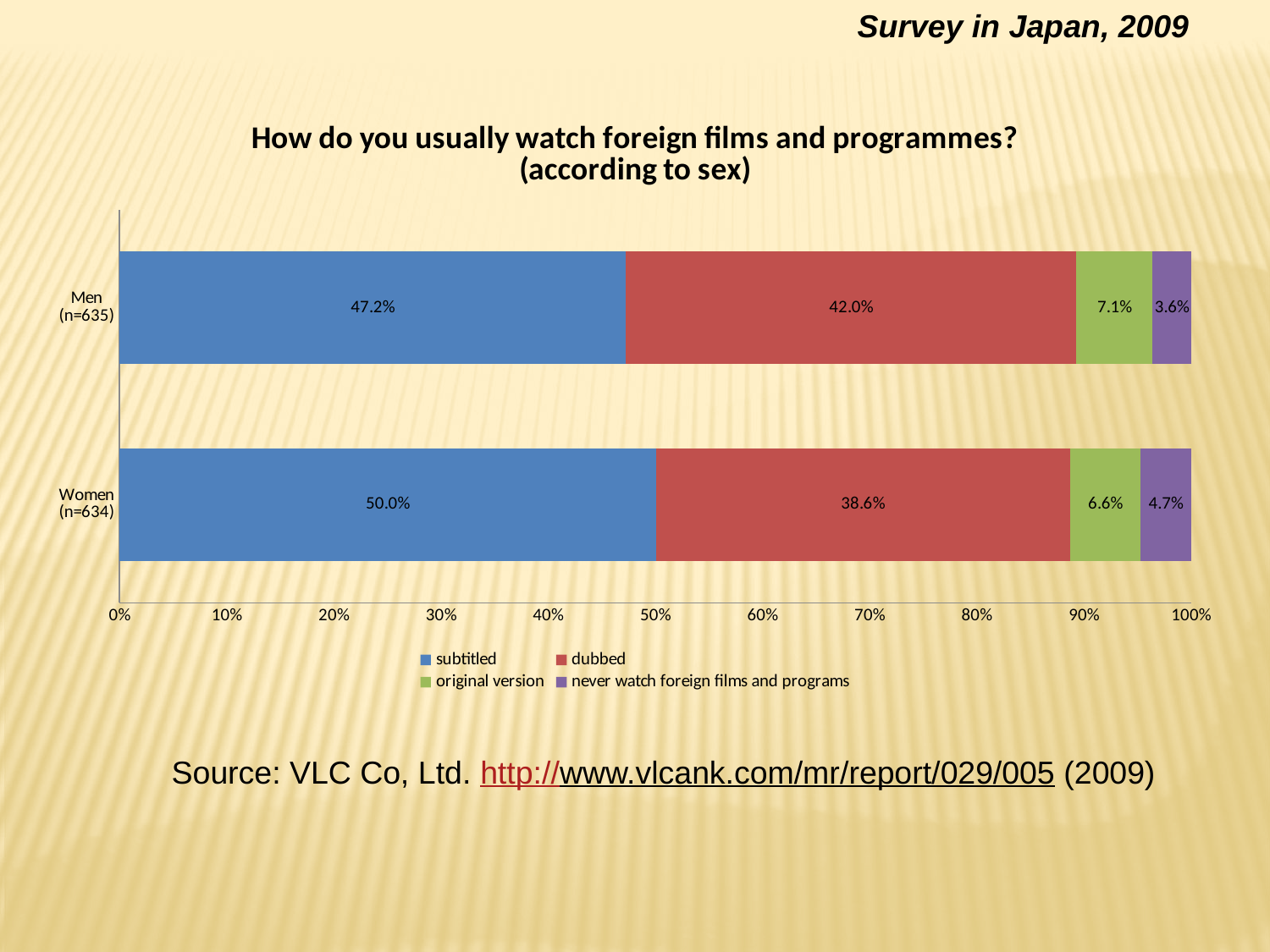

Survey in Japan, 2009

### Chart: How do you usually watch foreign films and programmes?
(according to sex)

| Category | subtitled | dubbed | original version | never watch foreign films and programs |
|---|---|---|---|---|
| Women
(n=634) | 0.5 | 0.38600000000000034 | 0.066 | 0.047000000000000014 |
| Men
(n=635) | 0.47200000000000025 | 0.42000000000000026 | 0.071 | 0.036 |
Source: VLC Co, Ltd. http://www.vlcank.com/mr/report/029/005 (2009)